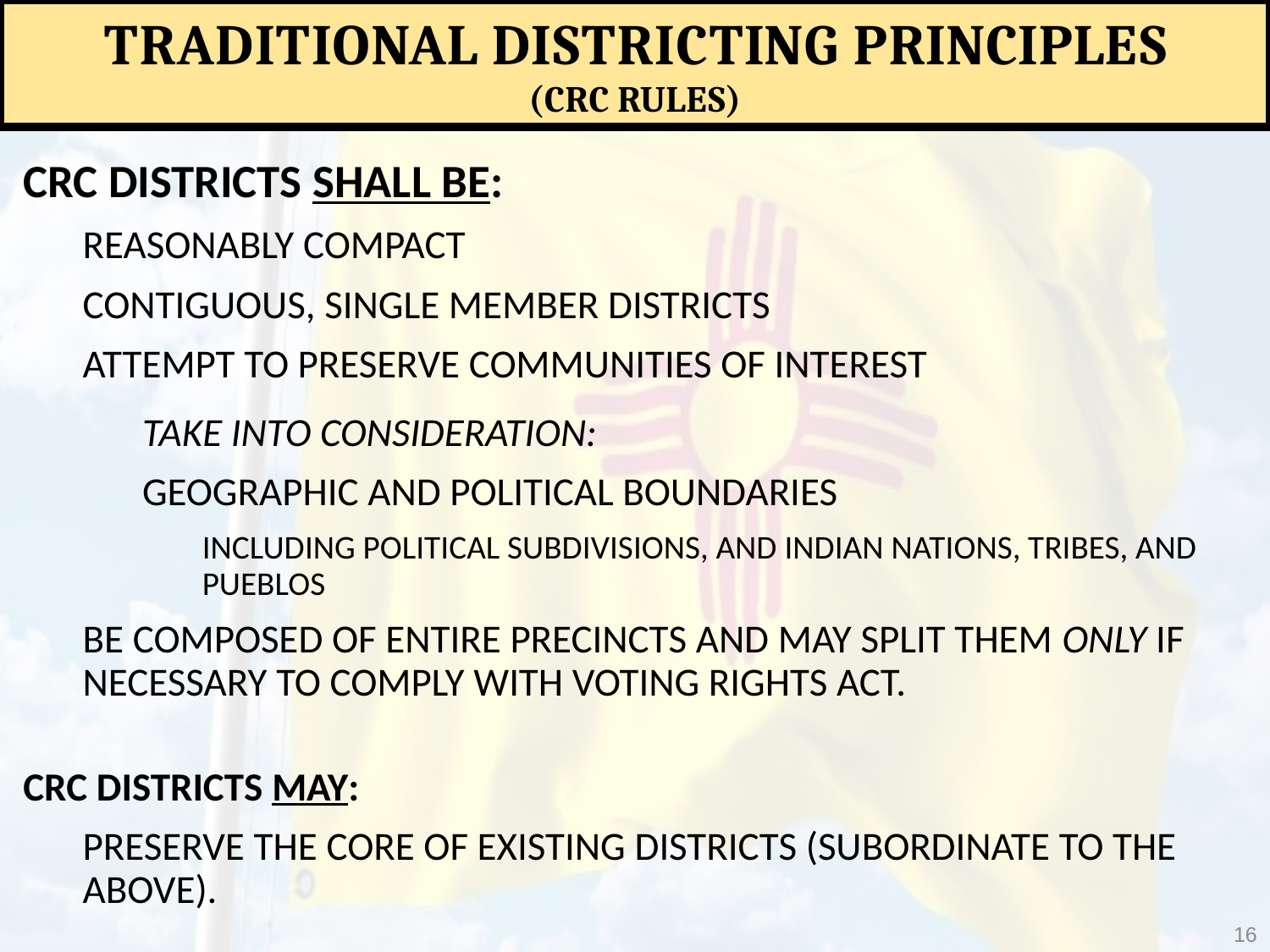

Traditional Districting Principles
(CRC Rules)
CRC Districts Shall be:
Reasonably compact
Contiguous, single member districts
Attempt to preserve communities of interest
Take into consideration:
Geographic and political boundaries
Including political subdivisions, and Indian nations, tribes, and pueblos
Be composed of entire precincts and may split them only if necessary to comply with Voting Rights Act.

CRC Districts May:
Preserve the core of existing districts (subordinate to the above).

16